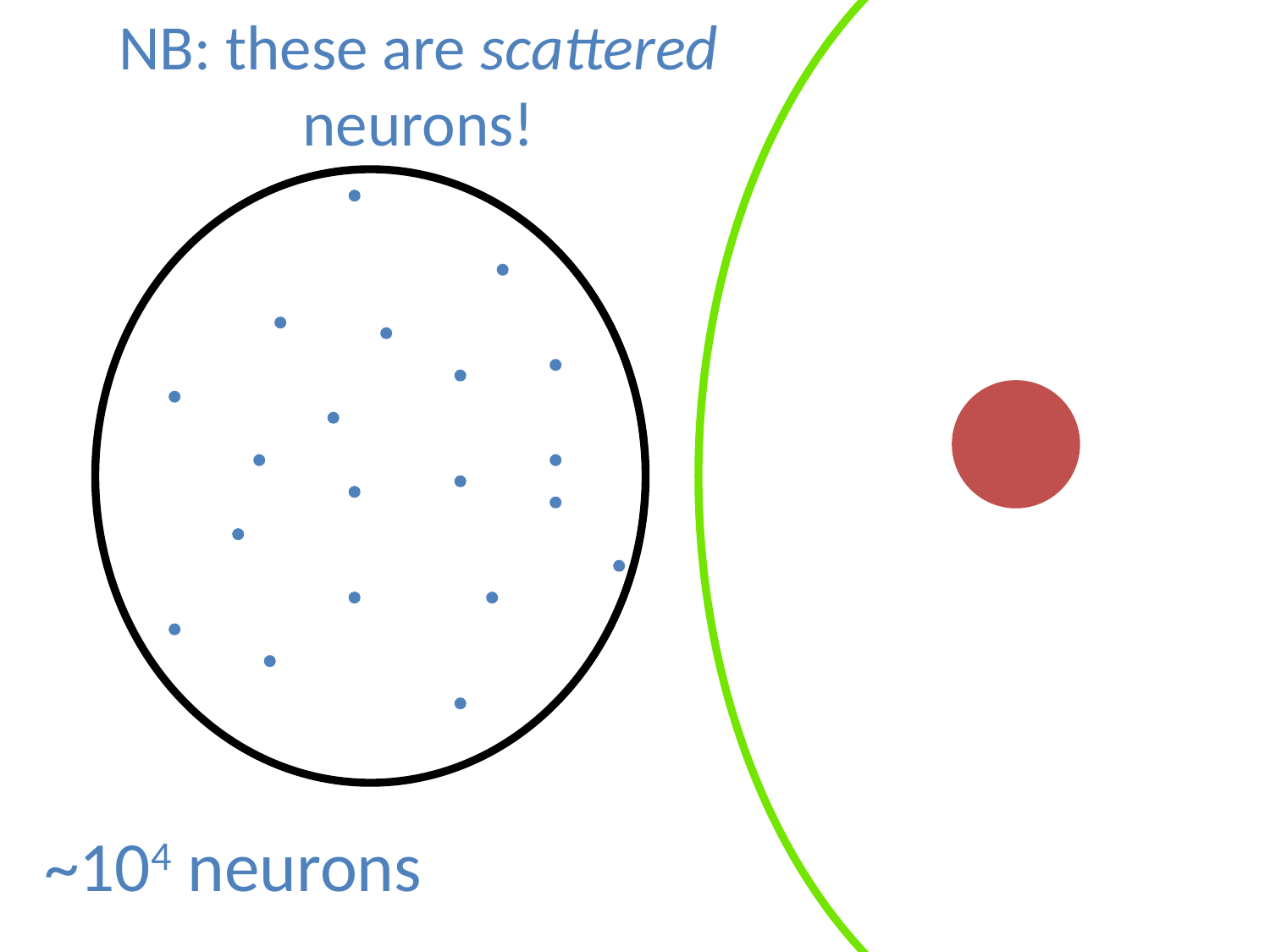

NB: these are scattered
neurons!

~104 neurons